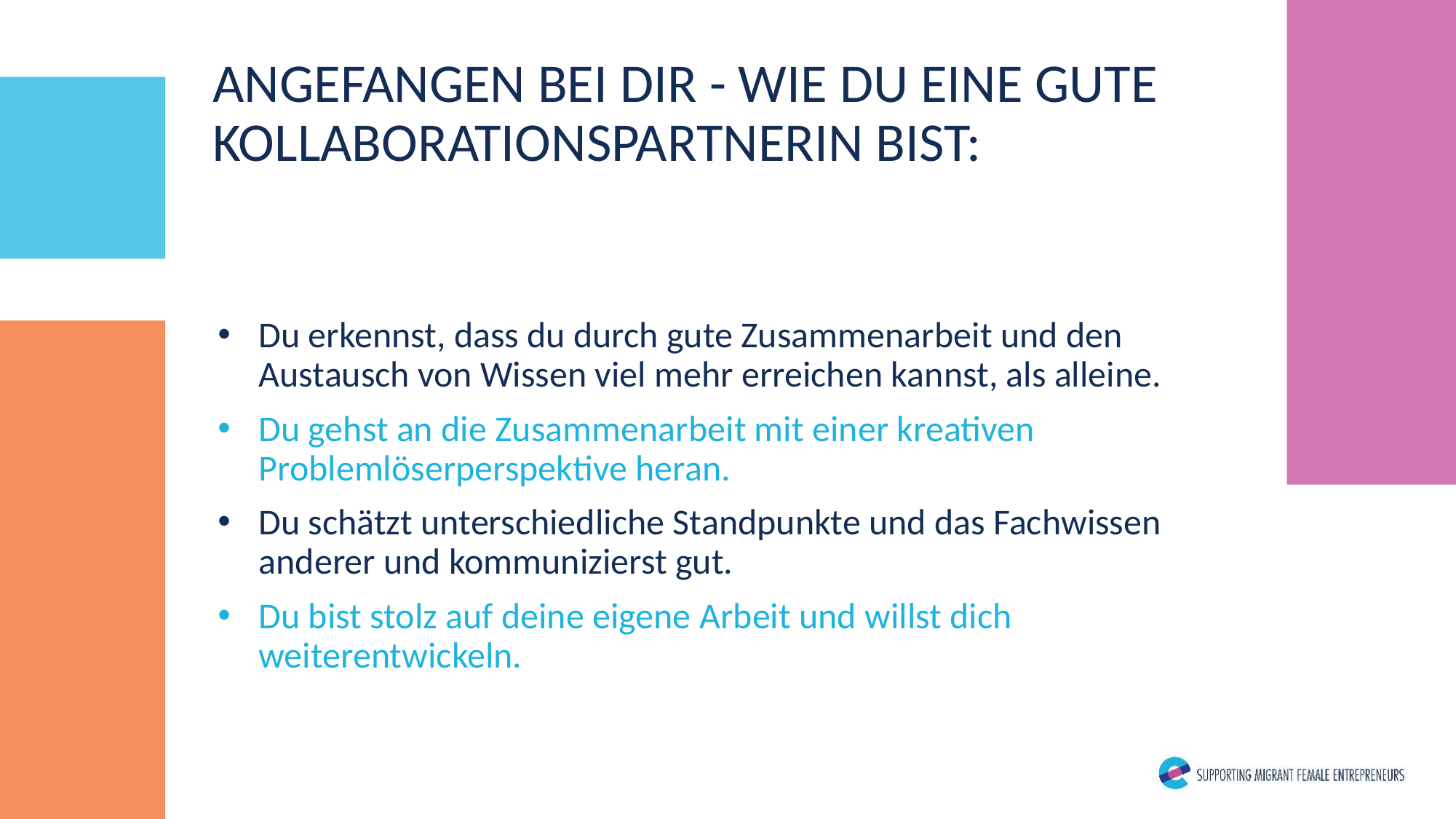

ANGEFANGEN BEI DIR - WIE DU EINE GUTE KOLLABORATIONSPARTNERIN BIST:
Du erkennst, dass du durch gute Zusammenarbeit und den Austausch von Wissen viel mehr erreichen kannst, als alleine.
Du gehst an die Zusammenarbeit mit einer kreativen Problemlöserperspektive heran.
Du schätzt unterschiedliche Standpunkte und das Fachwissen anderer und kommunizierst gut.
Du bist stolz auf deine eigene Arbeit und willst dich weiterentwickeln.